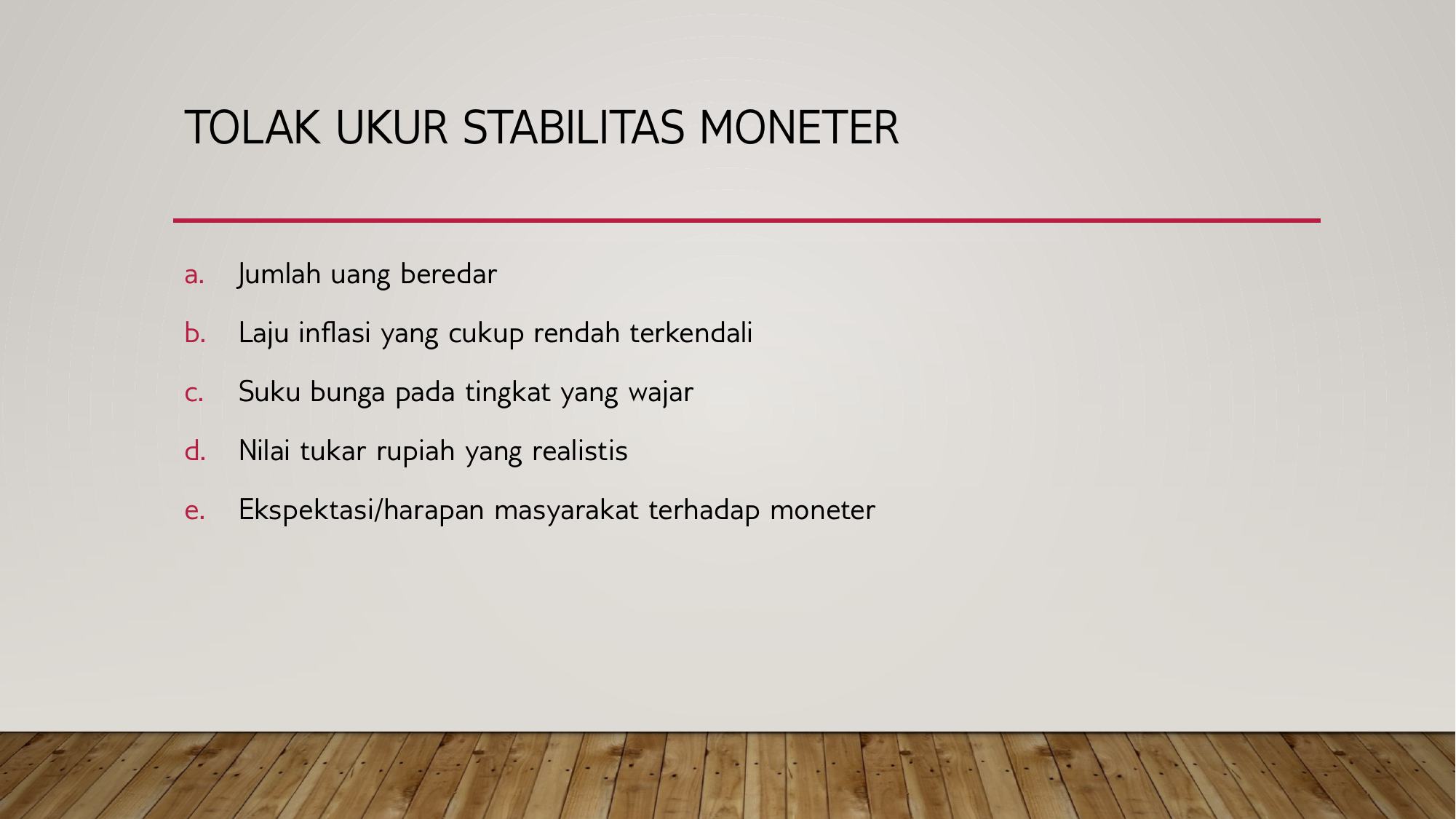

# Tolak ukur stabilitas moneter
Jumlah uang beredar
Laju inflasi yang cukup rendah terkendali
Suku bunga pada tingkat yang wajar
Nilai tukar rupiah yang realistis
Ekspektasi/harapan masyarakat terhadap moneter